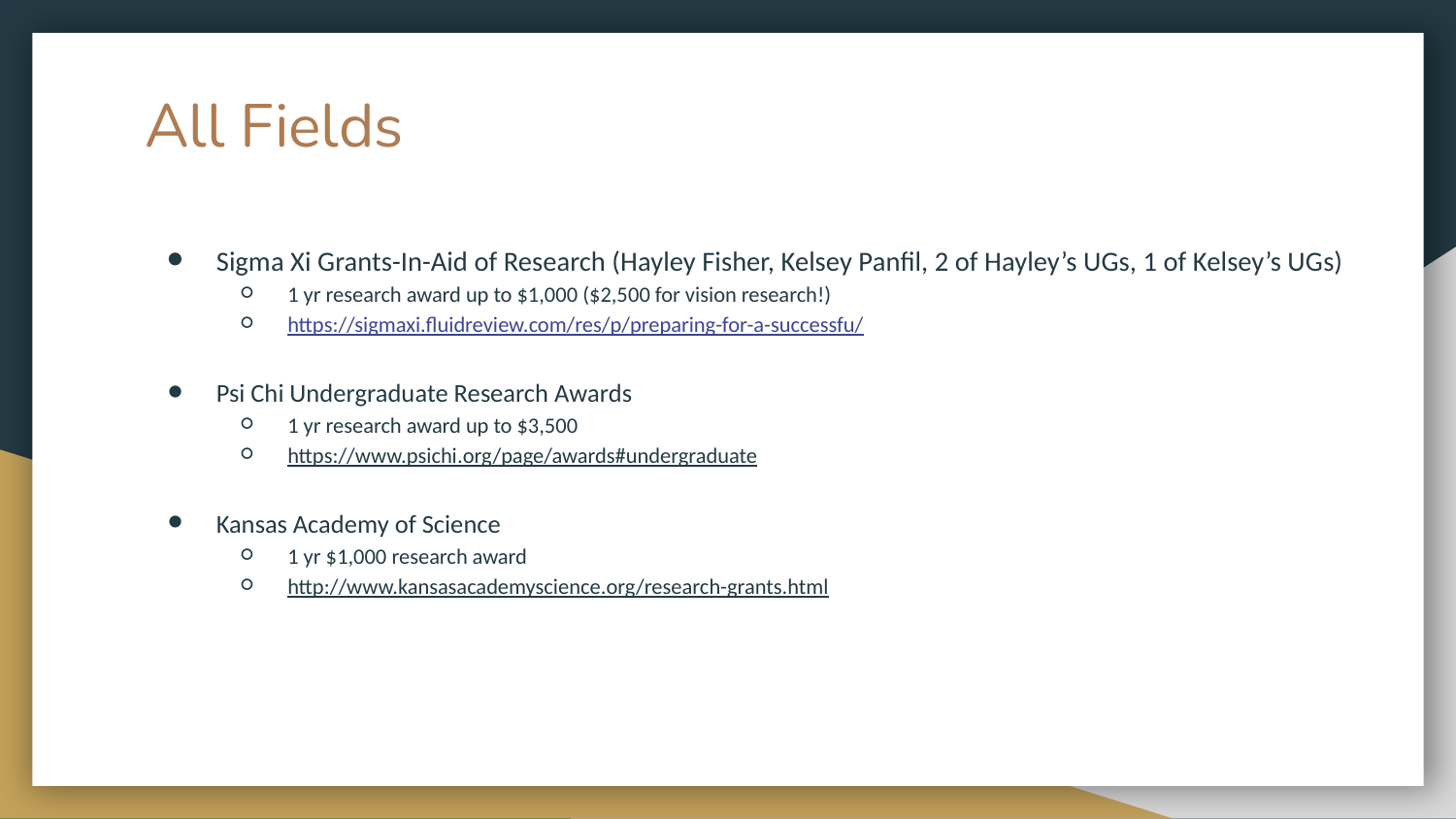

# All Fields
Sigma Xi Grants-In-Aid of Research (Hayley Fisher, Kelsey Panfil, 2 of Hayley’s UGs, 1 of Kelsey’s UGs)
1 yr research award up to $1,000 ($2,500 for vision research!)
https://sigmaxi.fluidreview.com/res/p/preparing-for-a-successfu/

Psi Chi Undergraduate Research Awards
1 yr research award up to $3,500
https://www.psichi.org/page/awards#undergraduate

Kansas Academy of Science
1 yr $1,000 research award
http://www.kansasacademyscience.org/research-grants.html